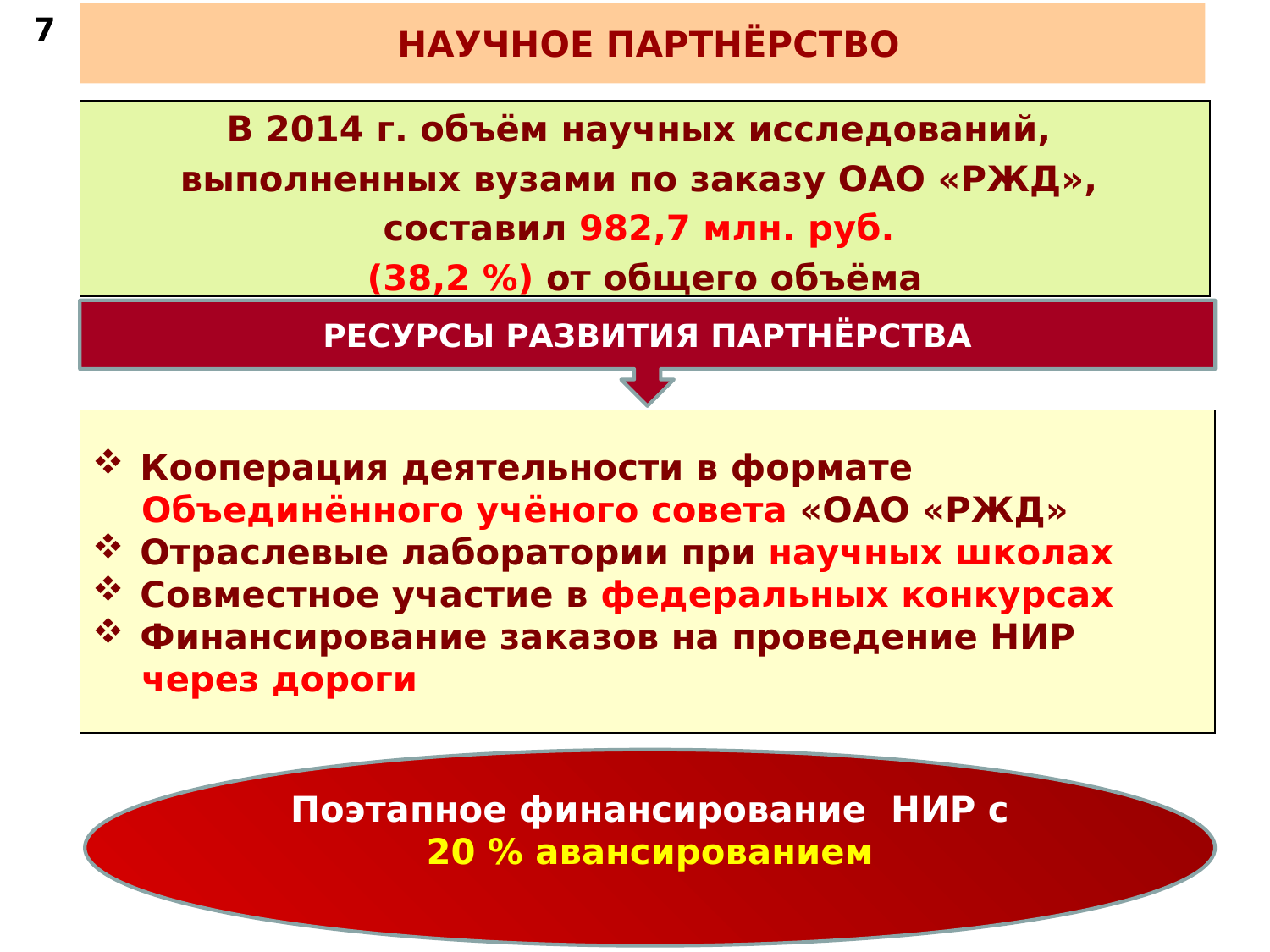

НАУЧНОЕ ПАРТНЁРСТВО
7

В 2014 г. объём научных исследований,
выполненных вузами по заказу ОАО «РЖД»,
составил 982,7 млн. руб.
(38,2 %) от общего объёма

РЕСУРСЫ РАЗВИТИЯ ПАРТНЁРСТВА
Кооперация деятельности в формате
    Объединённого учёного совета «ОАО «РЖД»
Отраслевые лаборатории при научных школах
Совместное участие в федеральных конкурсах
Финансирование заказов на проведение НИР
    через дороги
Поэтапное финансирование  НИР с 20 % авансированием